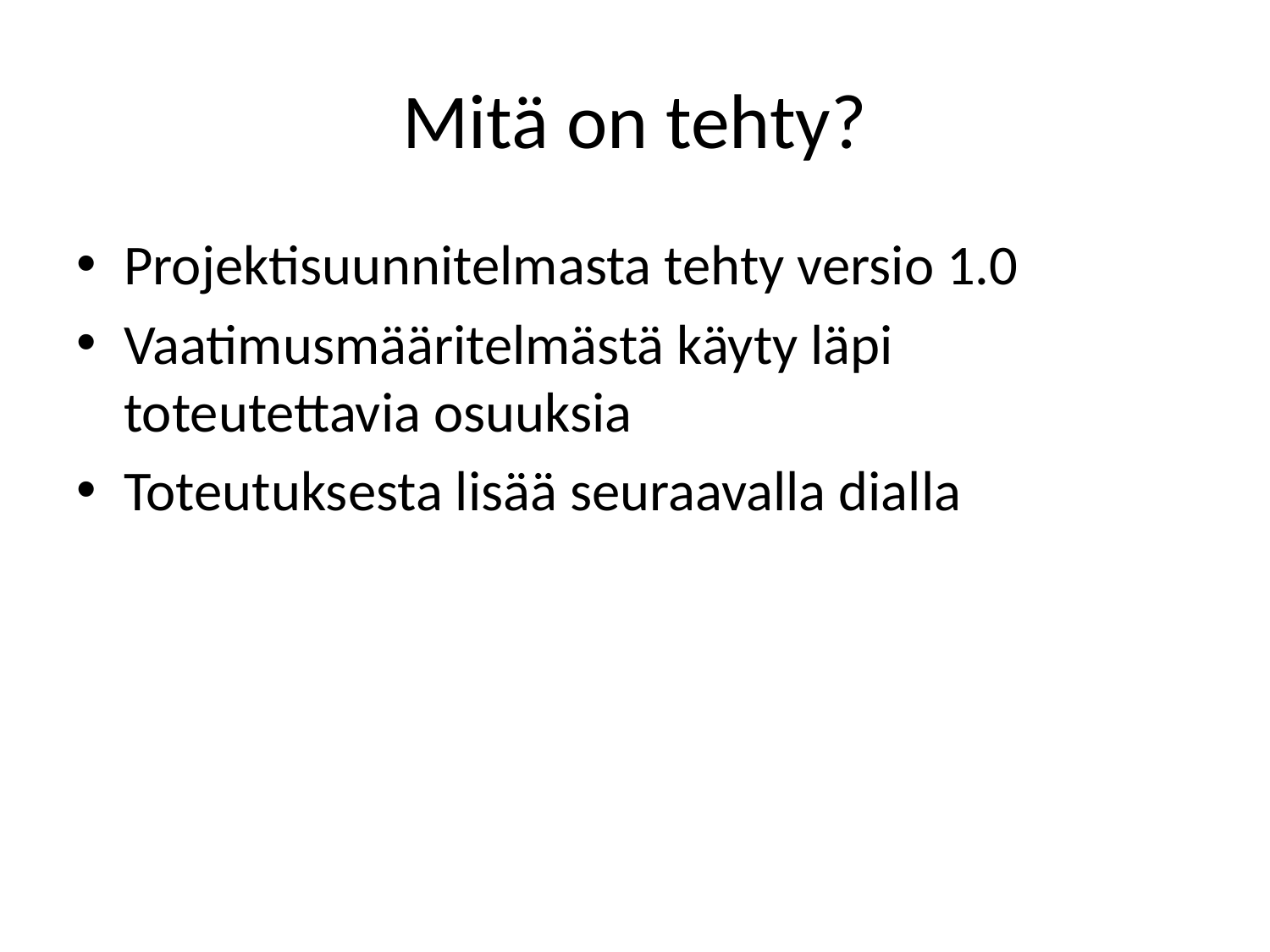

# Mitä on tehty?
Projektisuunnitelmasta tehty versio 1.0
Vaatimusmääritelmästä käyty läpi toteutettavia osuuksia
Toteutuksesta lisää seuraavalla dialla